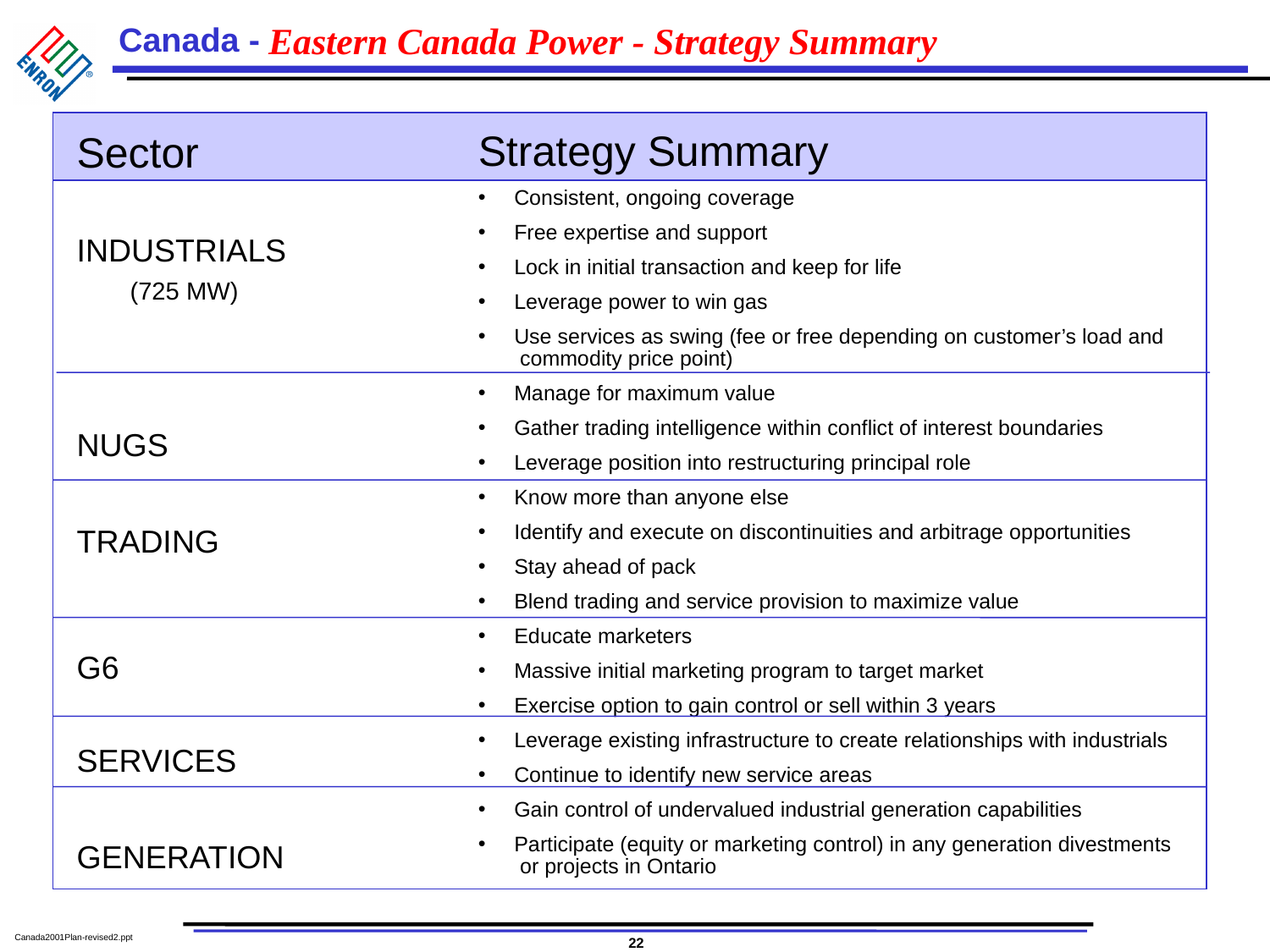

# Eastern Canada Power - Strategy Summary

Strategy Summary
 Consistent, ongoing coverage
 Free expertise and support
 Lock in initial transaction and keep for life
 Leverage power to win gas
 Use services as swing (fee or free depending on customer’s load and
  commodity price point)
 Manage for maximum value
 Gather trading intelligence within conflict of interest boundaries
 Leverage position into restructuring principal role
 Know more than anyone else
 Identify and execute on discontinuities and arbitrage opportunities
 Stay ahead of pack
 Blend trading and service provision to maximize value
 Educate marketers
 Massive initial marketing program to target market
 Exercise option to gain control or sell within 3 years
 Leverage existing infrastructure to create relationships with industrials
 Continue to identify new service areas
 Gain control of undervalued industrial generation capabilities
 Participate (equity or marketing control) in any generation divestments
  or projects in Ontario
Sector

INDUSTRIALS
      (725 MW)

NUGS

TRADING

G6
SERVICES
GENERATION